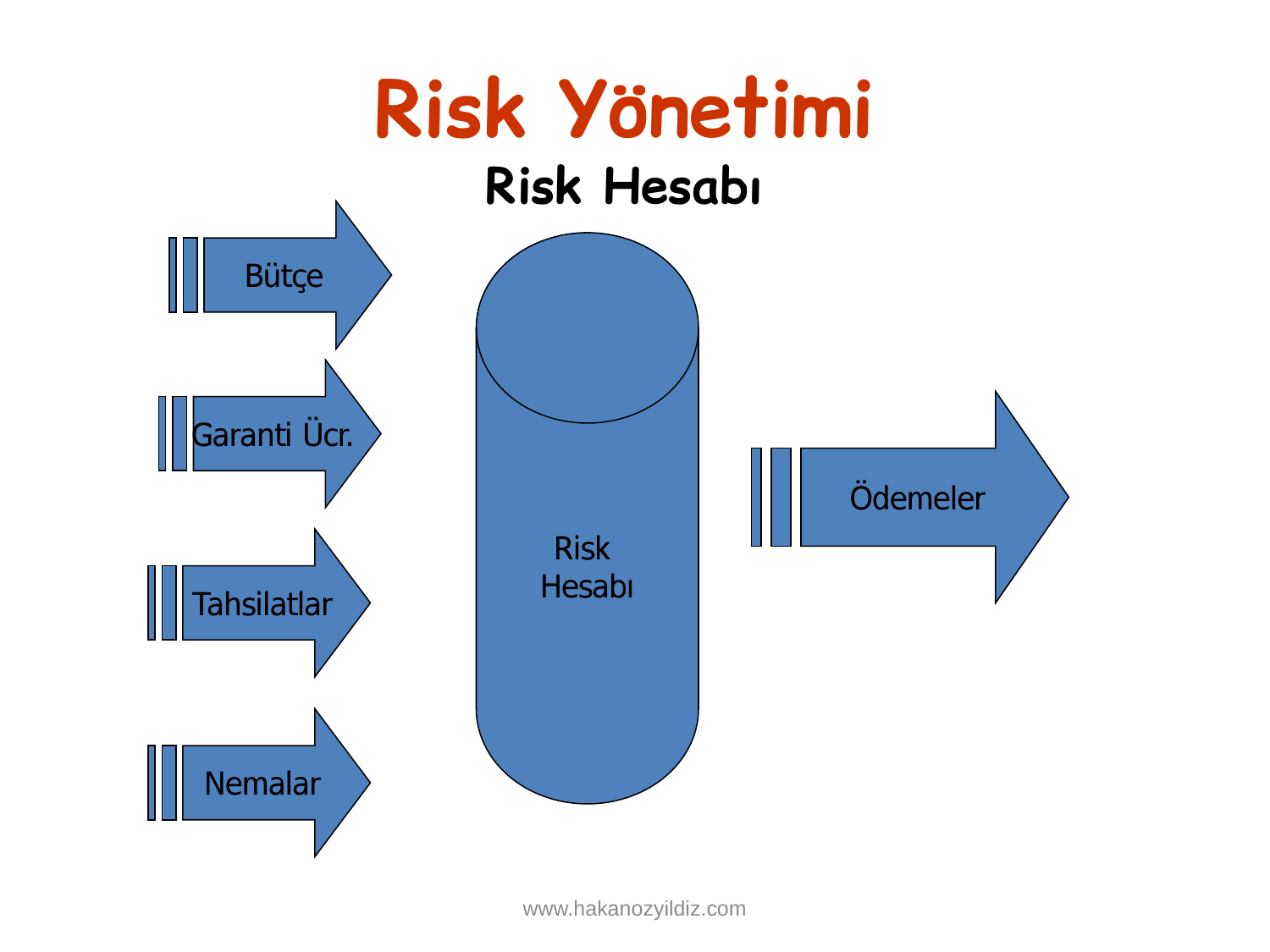

# Risk Yönetimi
Risk Hesabı
Bütçe
Risk
Hesabı
Garanti Ücr.
Ödemeler
Tahsilatlar
Nemalar
www.hakanozyildiz.com